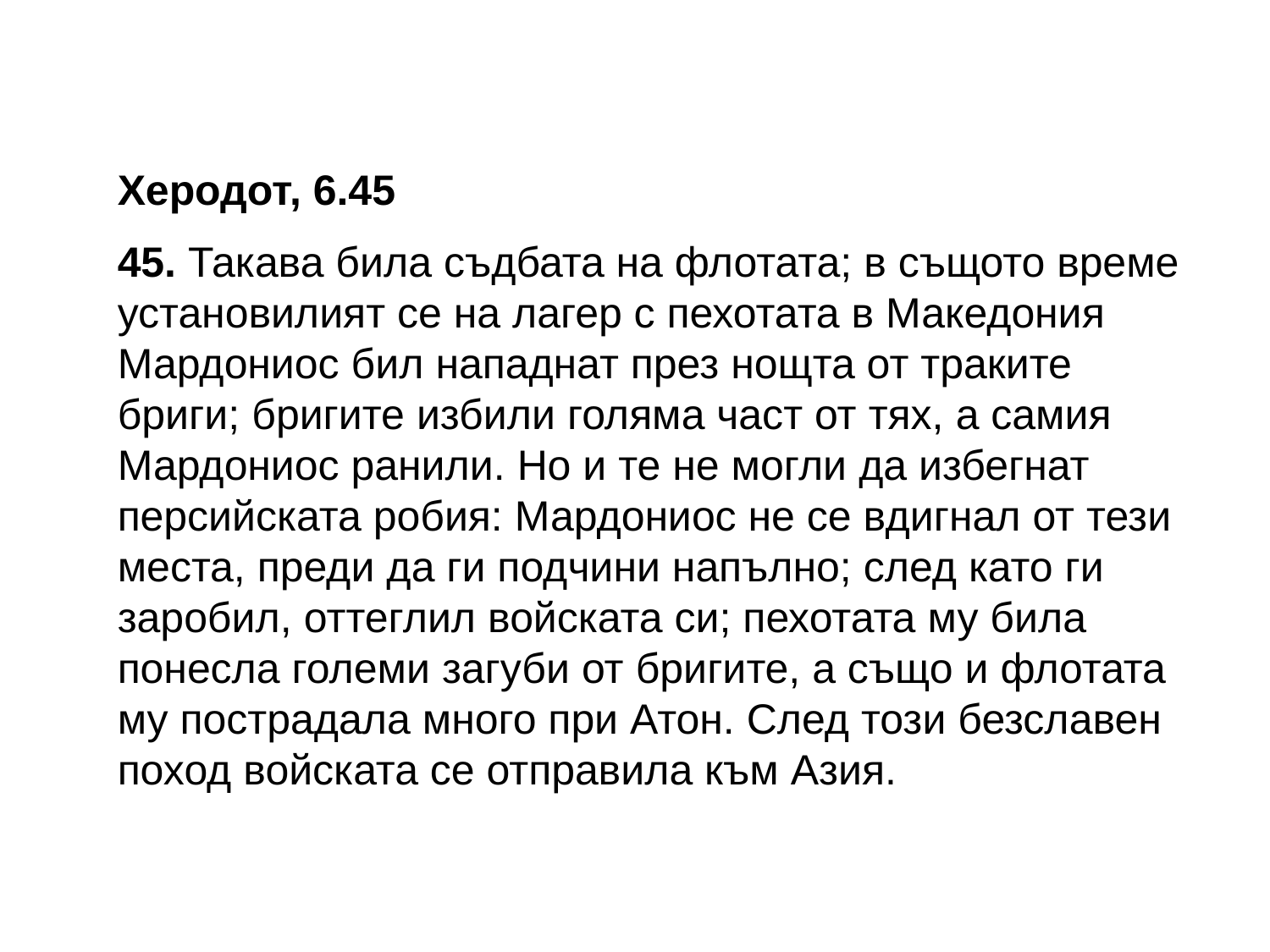

Херодот, 6.45
45. Такава била съдбата на флотата; в същото време установилият се на лагер с пехотата в Македония Мардониос бил нападнат през нощта от траките бриги; бригите избили голяма част от тях, а самия Мардониос ранили. Но и те не могли да избегнат персийската робия: Мардониос не се вдигнал от тези места, преди да ги подчини напълно; след като ги заробил, оттеглил войската си; пехотата му била понесла големи загуби от бригите, а също и флотата му пострадала много при Атон. След този безславен поход войската се отправила към Азия.